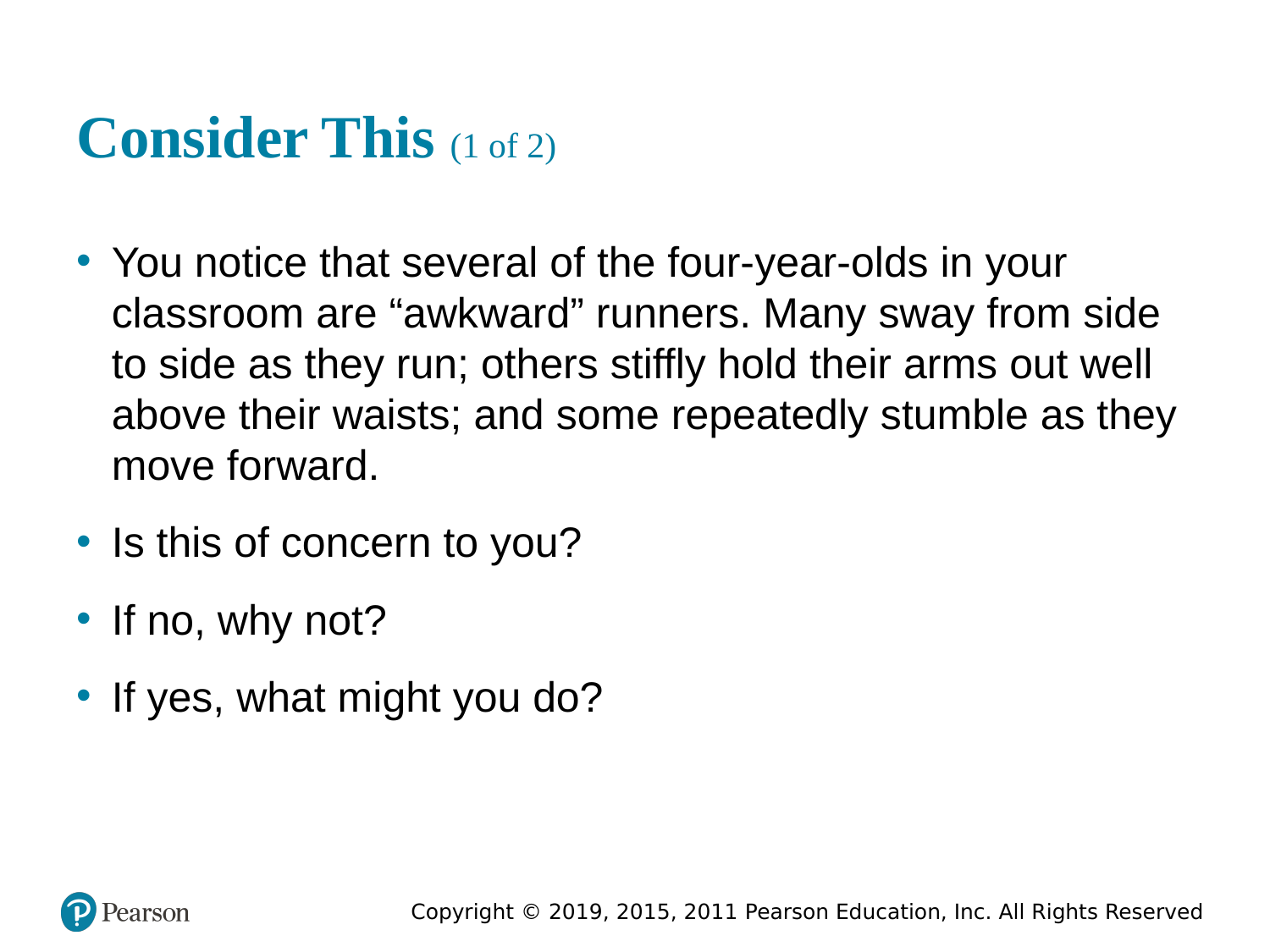

# Consider This (1 of 2)
You notice that several of the four-year-olds in your classroom are “awkward” runners. Many sway from side to side as they run; others stiffly hold their arms out well above their waists; and some repeatedly stumble as they move forward.
Is this of concern to you?
If no, why not?
If yes, what might you do?